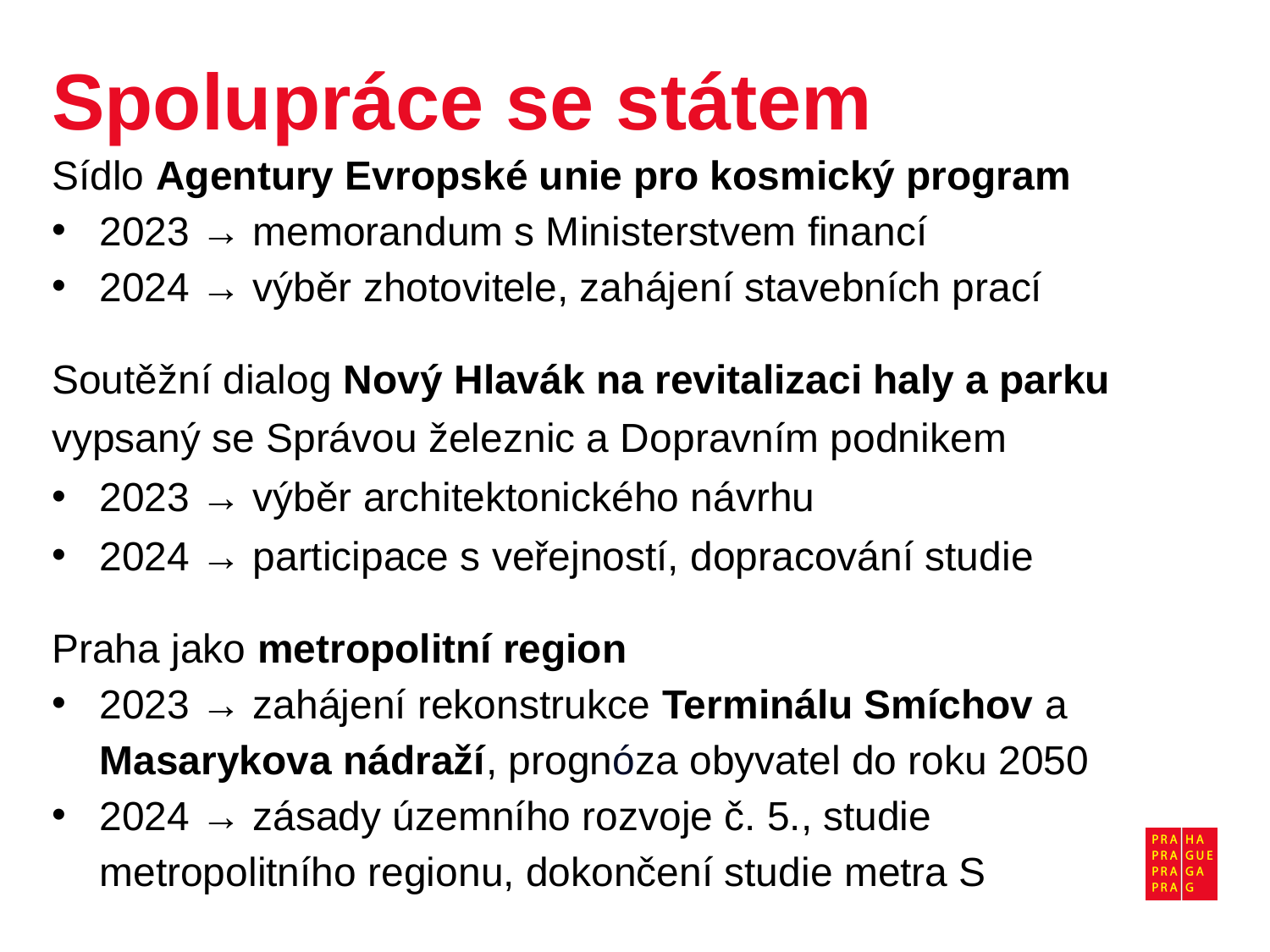

Spolupráce se státem
Sídlo Agentury Evropské unie pro kosmický program
2023 → memorandum s Ministerstvem financí
2024 → výběr zhotovitele, zahájení stavebních prací

Soutěžní dialog Nový Hlavák na revitalizaci haly a parku
vypsaný se Správou železnic a Dopravním podnikem
2023 → výběr architektonického návrhu
2024 → participace s veřejností, dopracování studie

Praha jako metropolitní region
2023 → zahájení rekonstrukce Terminálu Smíchov a Masarykova nádraží, prognóza obyvatel do roku 2050
2024 → zásady územního rozvoje č. 5., studie
metropolitního regionu, dokončení studie metra S

12